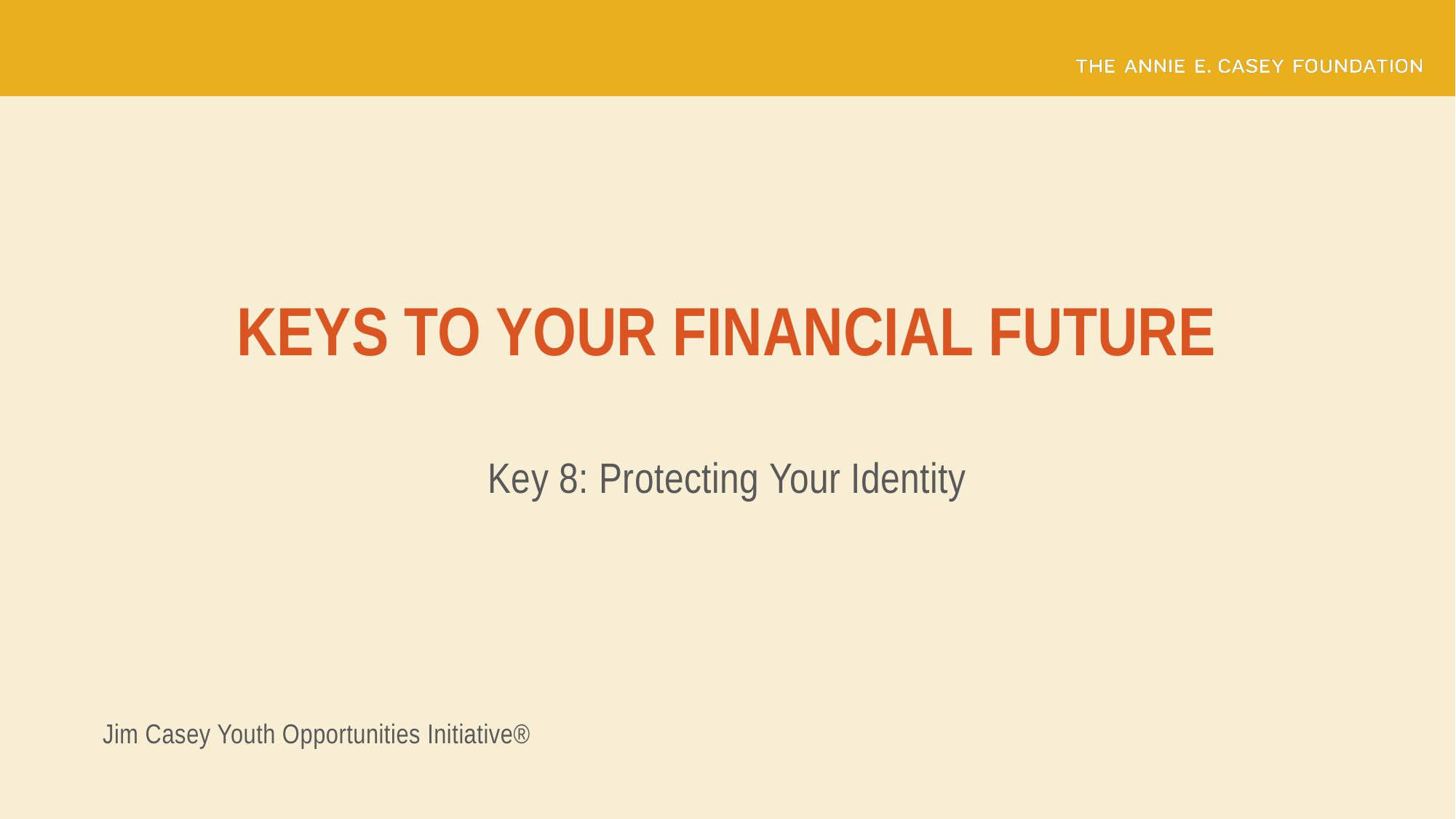

# Keys to your financial future
Key 8: Protecting Your Identity
Jim Casey Youth Opportunities Initiative®